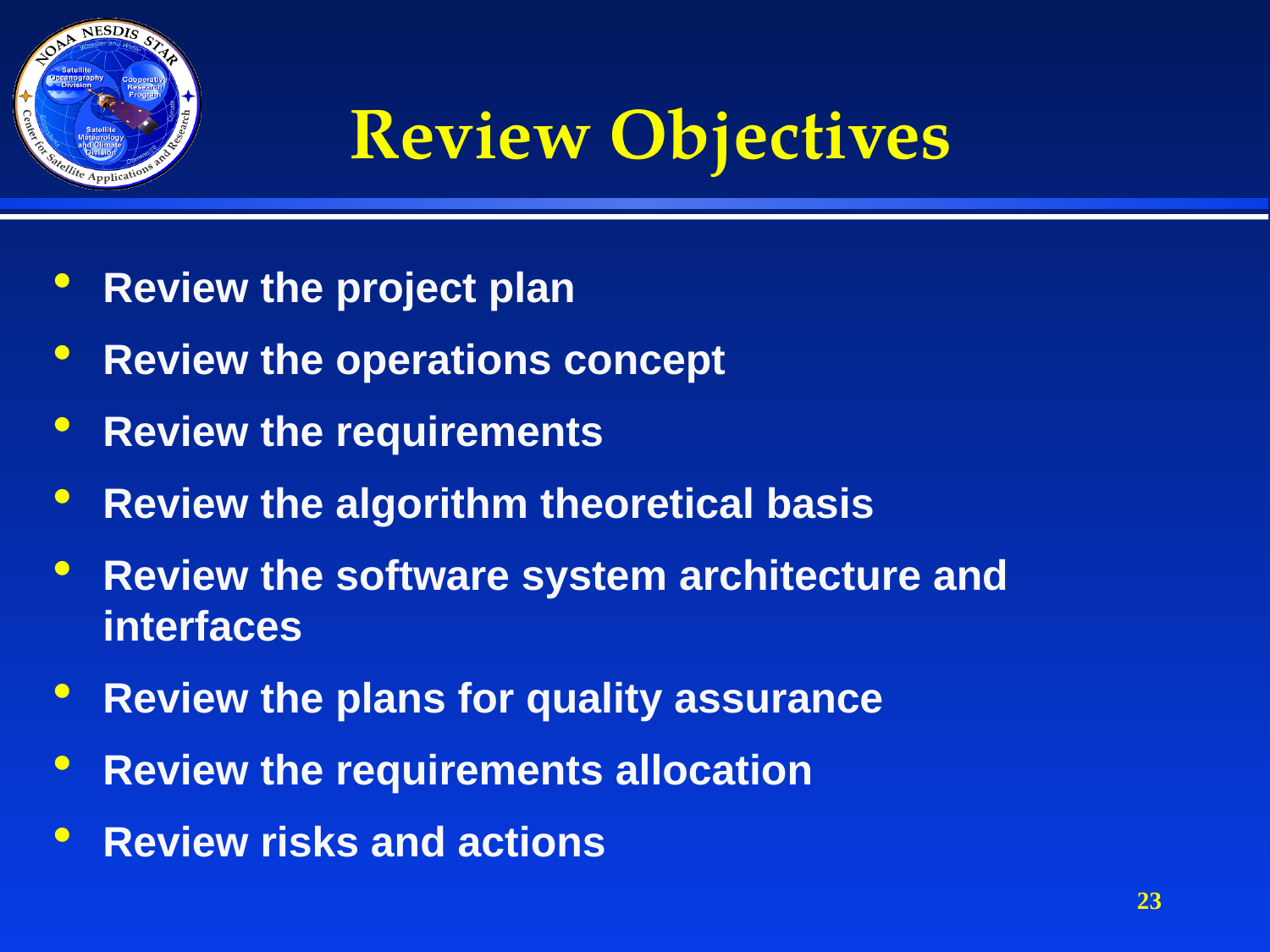

# Review Objectives
Review the project plan
Review the operations concept
Review the requirements
Review the algorithm theoretical basis
Review the software system architecture and interfaces
Review the plans for quality assurance
Review the requirements allocation
Review risks and actions
23